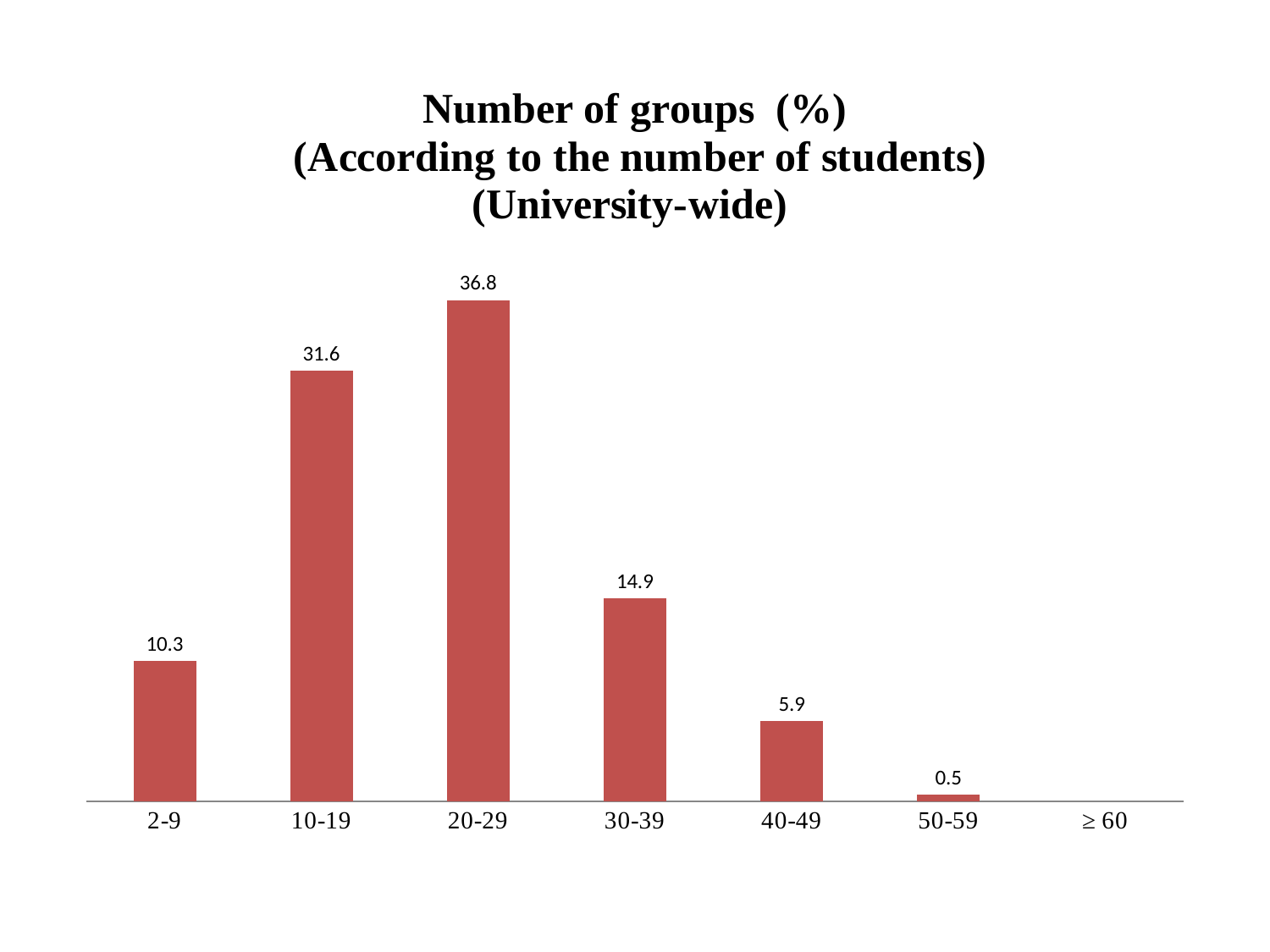

### Chart: Number of groups  (%)
 (According to the number of students)
(University-wide)

| Category | Total: |
|---|---|
| 2-9 | 10.3 |
| 10-19 | 31.6 |
| 20-29 | 36.800000000000004 |
| 30-39 | 14.9 |
| 40-49 | 5.9 |
| 50-59 | 0.5 |
| ≥ 60 | None |